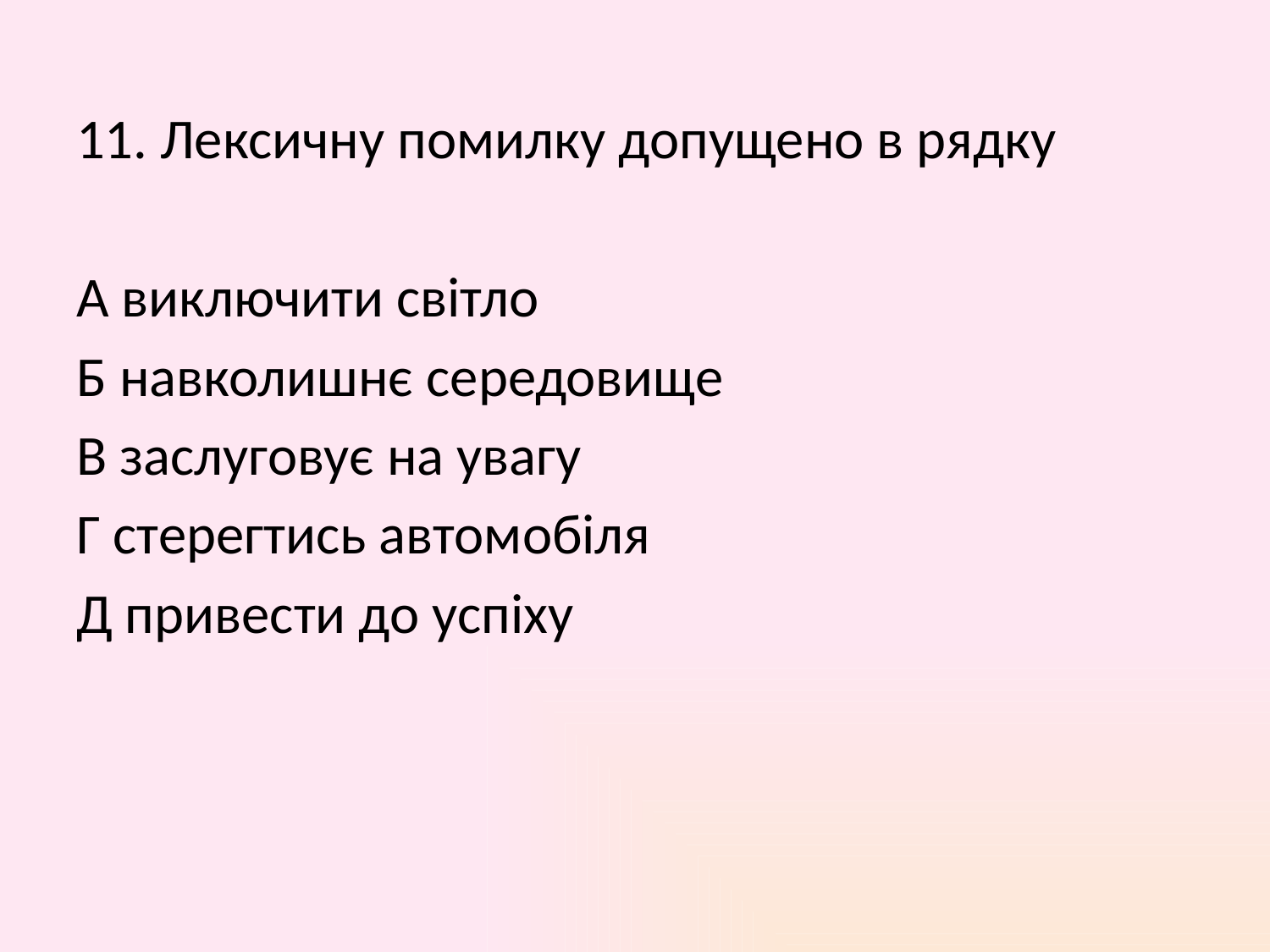

11. Лексичну помилку допущено в рядку

А виключити світло
Б навколишнє середовище
В заслуговує на увагу
Г стерегтись автомобіля
Д привести до успіху